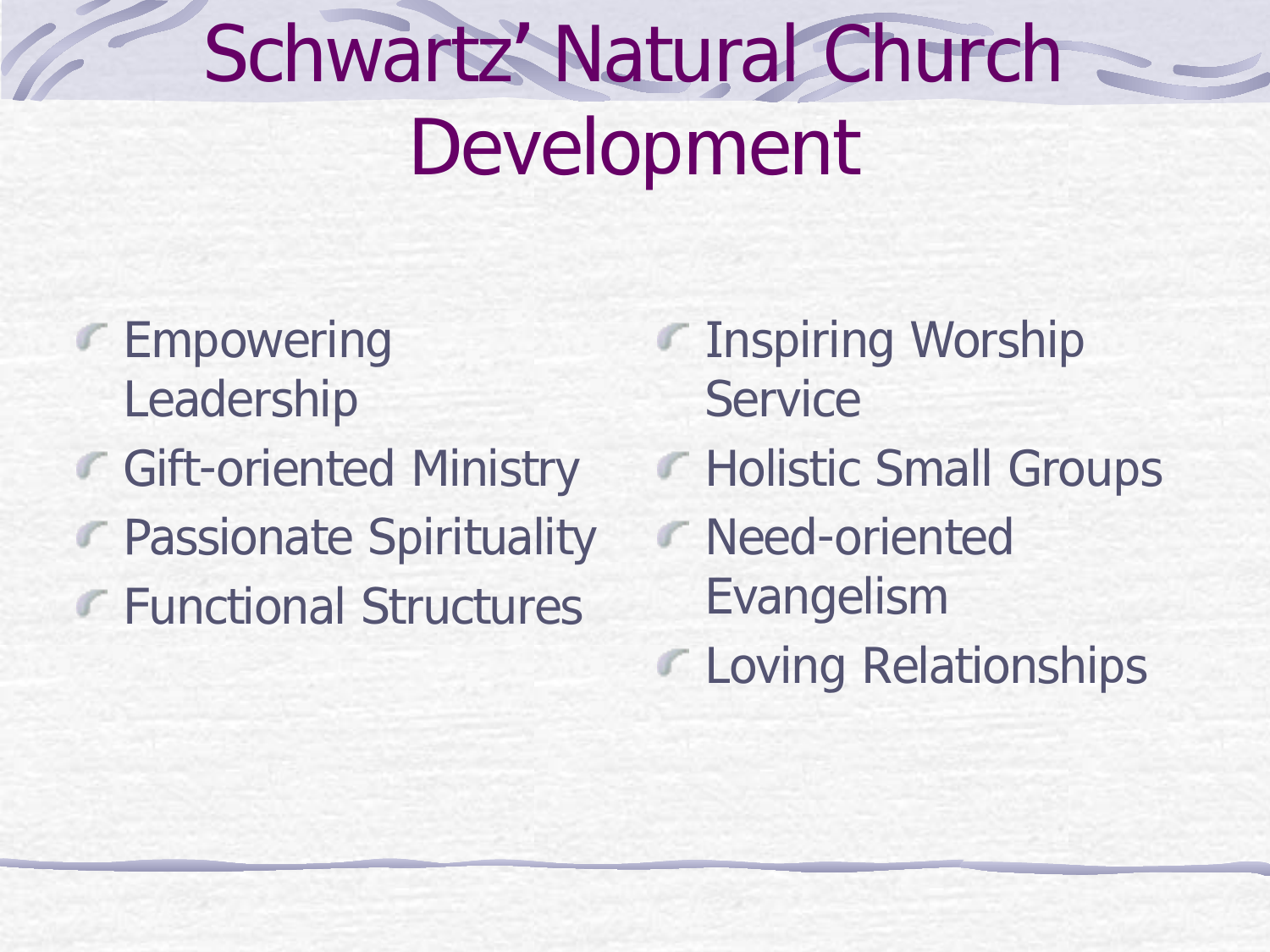

# Schwartz’ Natural Church Development

Empowering Leadership
Gift-oriented Ministry
Passionate Spirituality
Functional Structures

Inspiring Worship Service
Holistic Small Groups
Need-oriented Evangelism
Loving Relationships